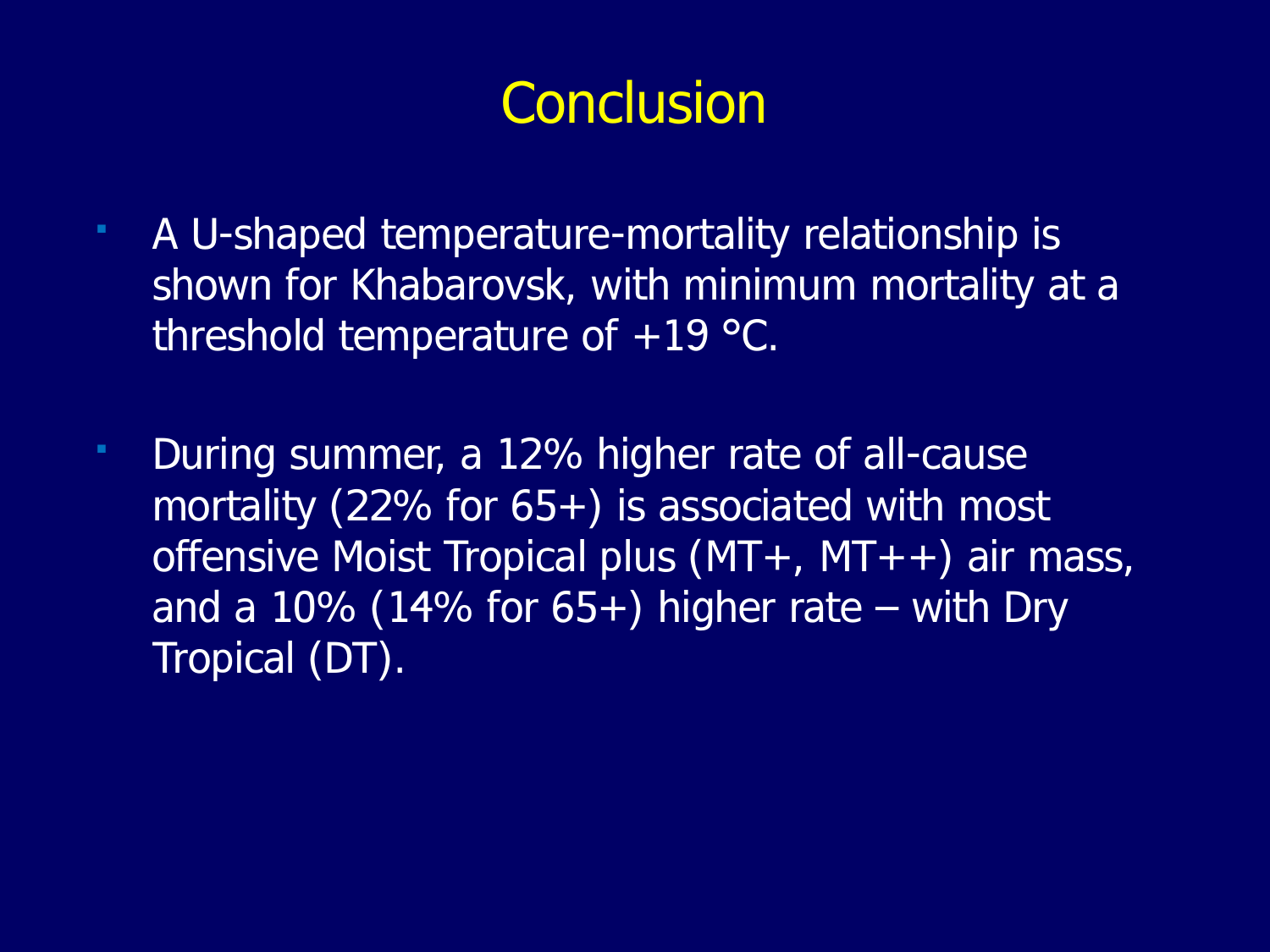

# Conclusion
A U-shaped temperature-mortality relationship is shown for Khabarovsk, with minimum mortality at a threshold temperature of +19 °С.

During summer, a 12% higher rate of all-cause mortality (22% for 65+) is associated with most offensive Moist Tropical plus (MT+, MT++) air mass, and a 10% (14% for 65+) higher rate – with Dry Tropical (DT).